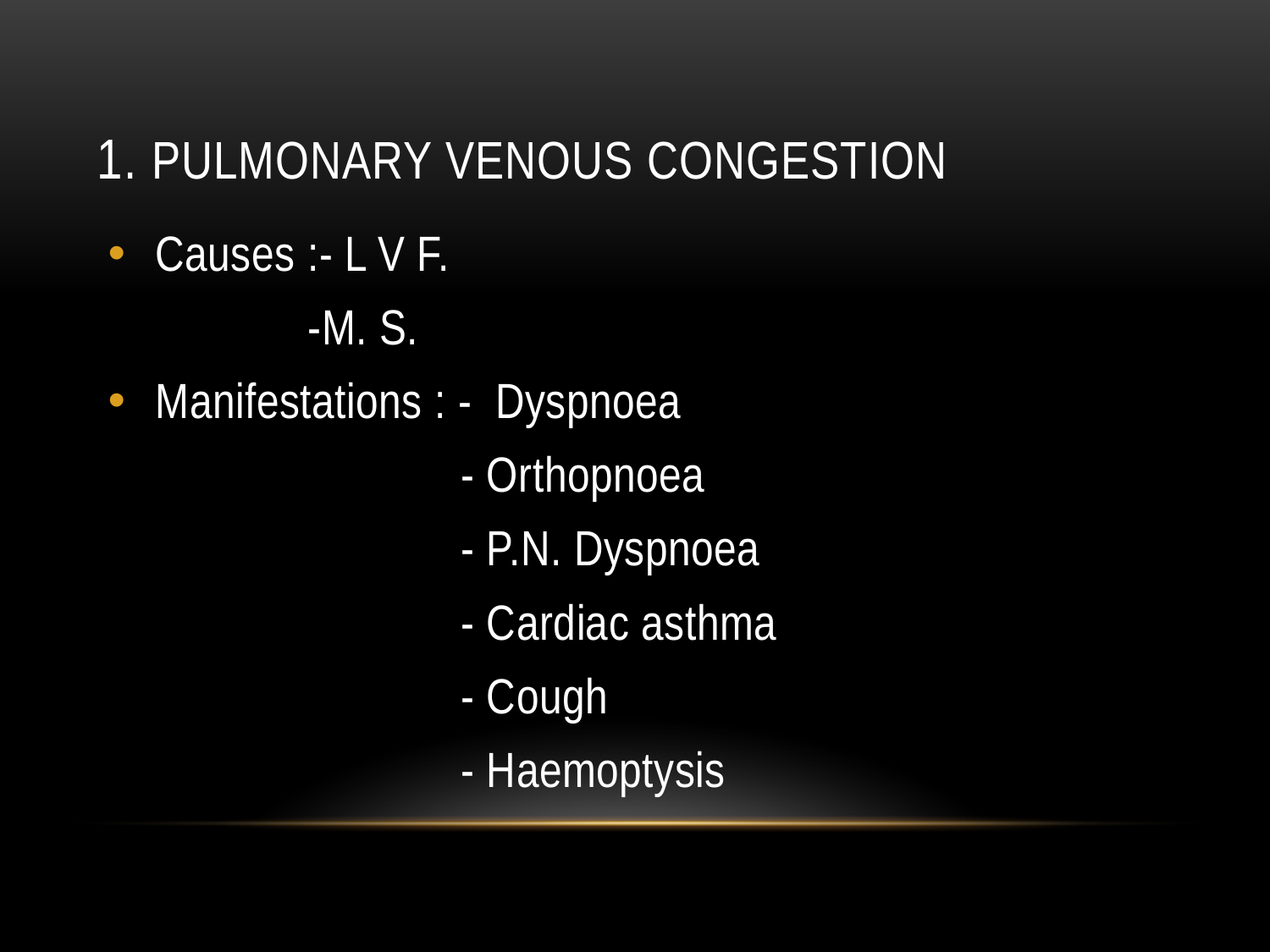

# 1. Pulmonary Venous Congestion
Causes :- L V F.
                 -M. S.
Manifestations : -  Dyspnoea
                              - Orthopnoea
                              - P.N. Dyspnoea
                              - Cardiac asthma
                              - Cough
                              - Haemoptysis